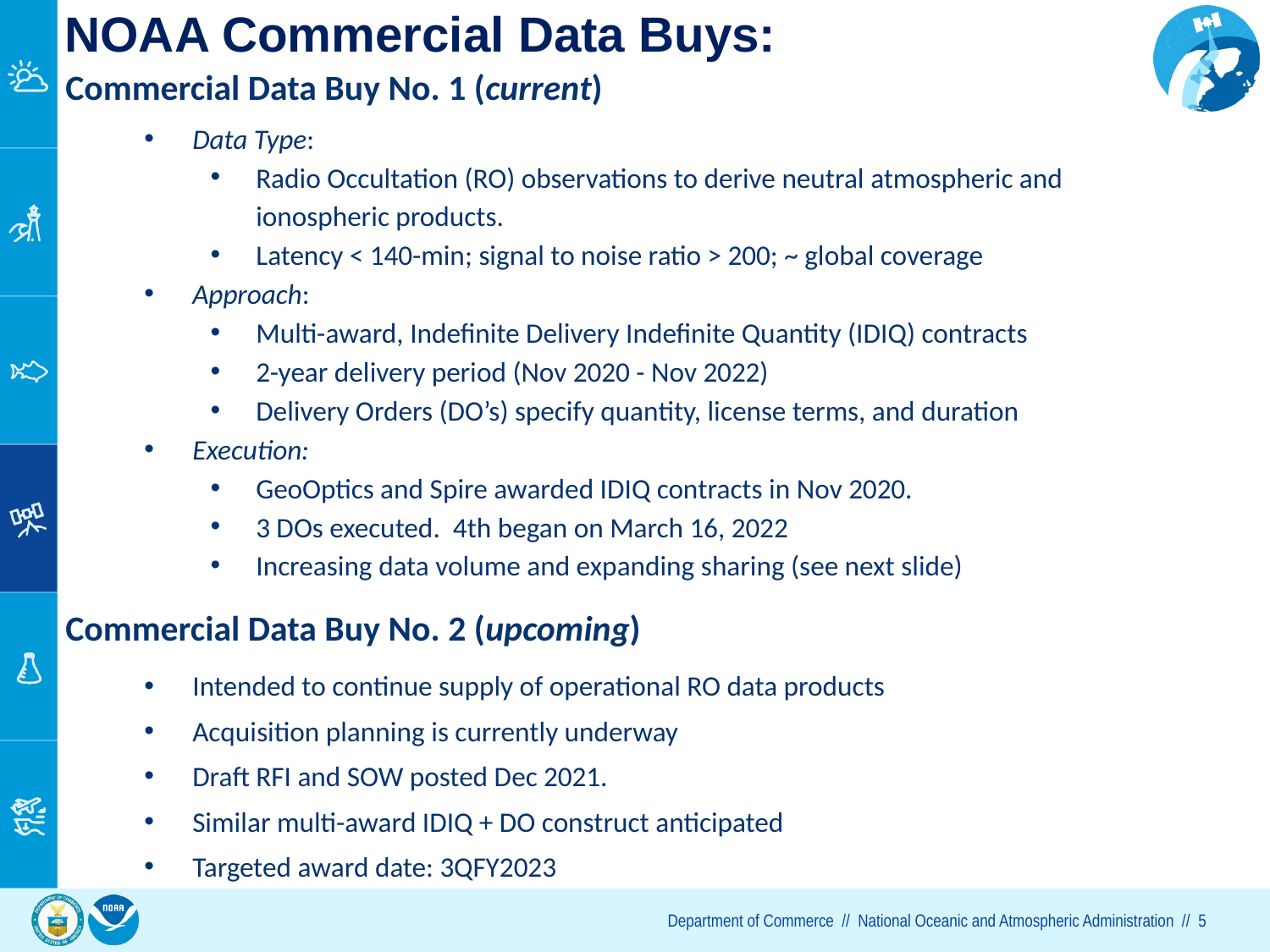

# NOAA Commercial Data Buys:
Commercial Data Buy No. 1 (current)
Data Type:
Radio Occultation (RO) observations to derive neutral atmospheric and ionospheric products.
Latency < 140-min; signal to noise ratio > 200; ~ global coverage
Approach:
Multi-award, Indefinite Delivery Indefinite Quantity (IDIQ) contracts
2-year delivery period (Nov 2020 - Nov 2022)
Delivery Orders (DO’s) specify quantity, license terms, and duration
Execution:
GeoOptics and Spire awarded IDIQ contracts in Nov 2020.
3 DOs executed.  4th began on March 16, 2022
Increasing data volume and expanding sharing (see next slide)
Commercial Data Buy No. 2 (upcoming)
Intended to continue supply of operational RO data products
Acquisition planning is currently underway
Draft RFI and SOW posted Dec 2021.
Similar multi-award IDIQ + DO construct anticipated
Targeted award date: 3QFY2023